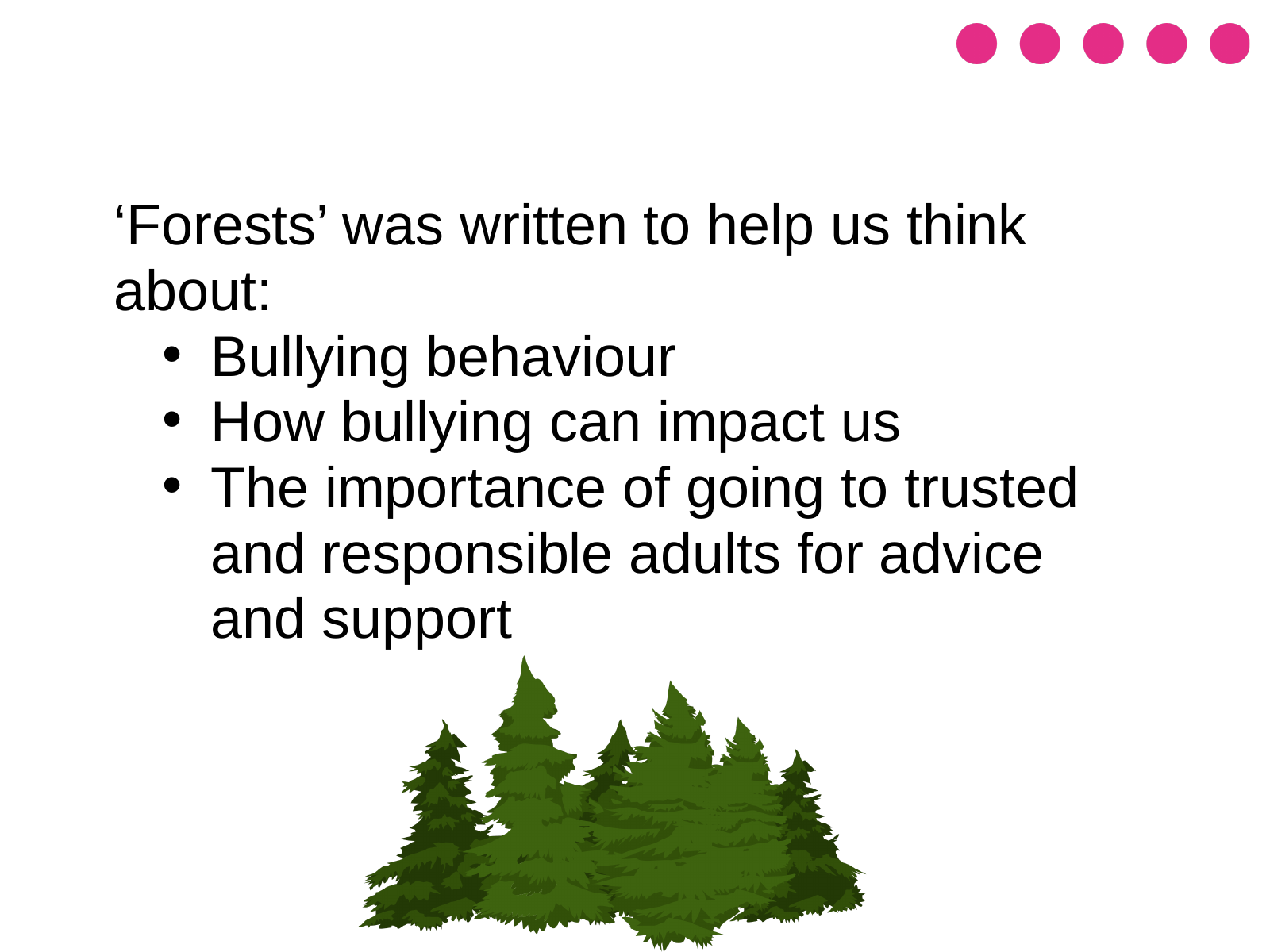

‘Forests’ was written to help us think about:
Bullying behaviour
How bullying can impact us
The importance of going to trusted and responsible adults for advice and support